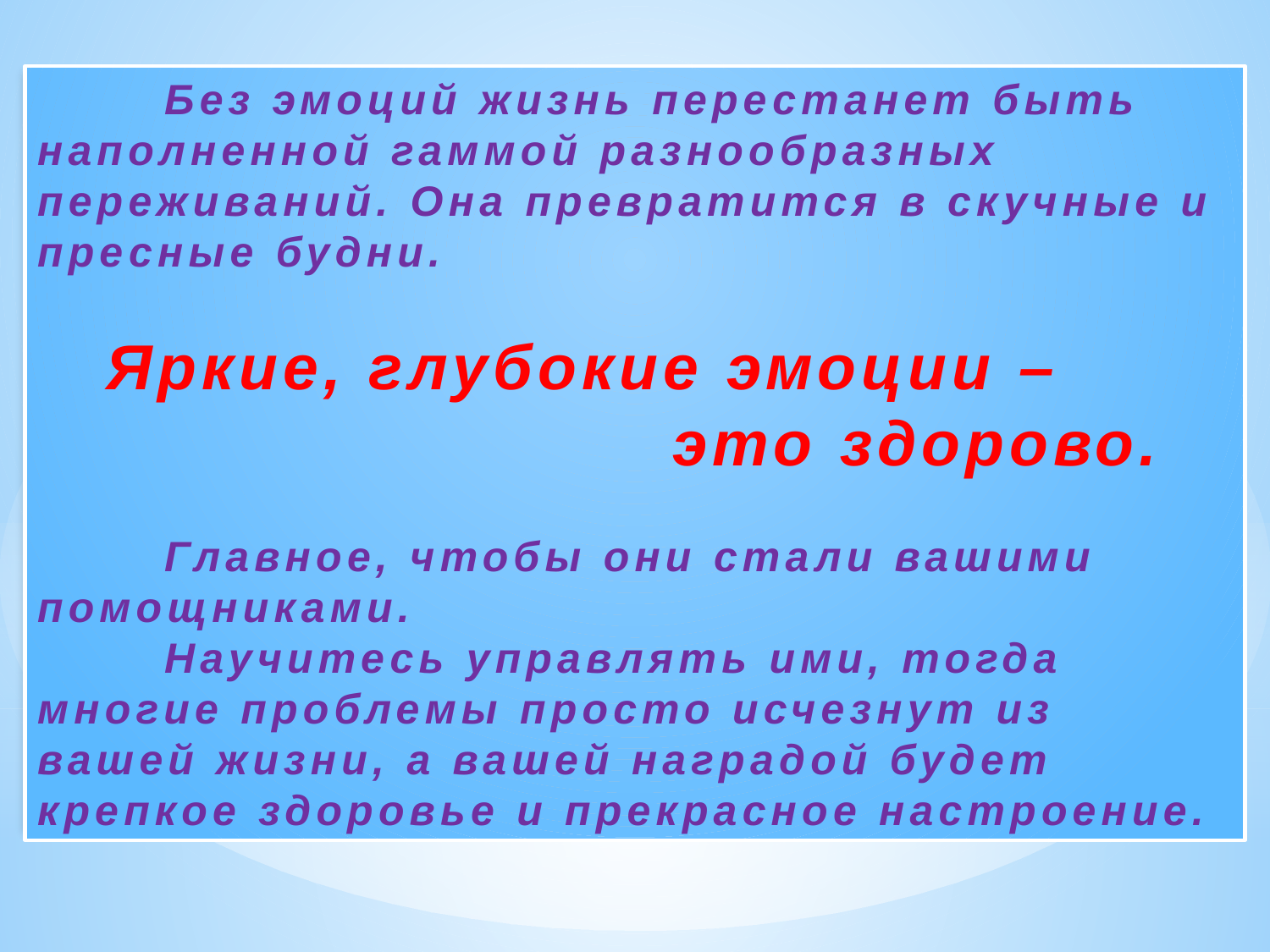

Без эмоций жизнь перестанет быть наполненной гаммой разнообразных переживаний. Она превратится в скучные и пресные будни.

   Яркие, глубокие эмоции –
					это здорово.

	Главное, чтобы они стали вашими  помощниками.
	Научитесь управлять ими, тогда многие проблемы просто исчезнут из вашей жизни, а вашей наградой будет крепкое здоровье и прекрасное настроение.